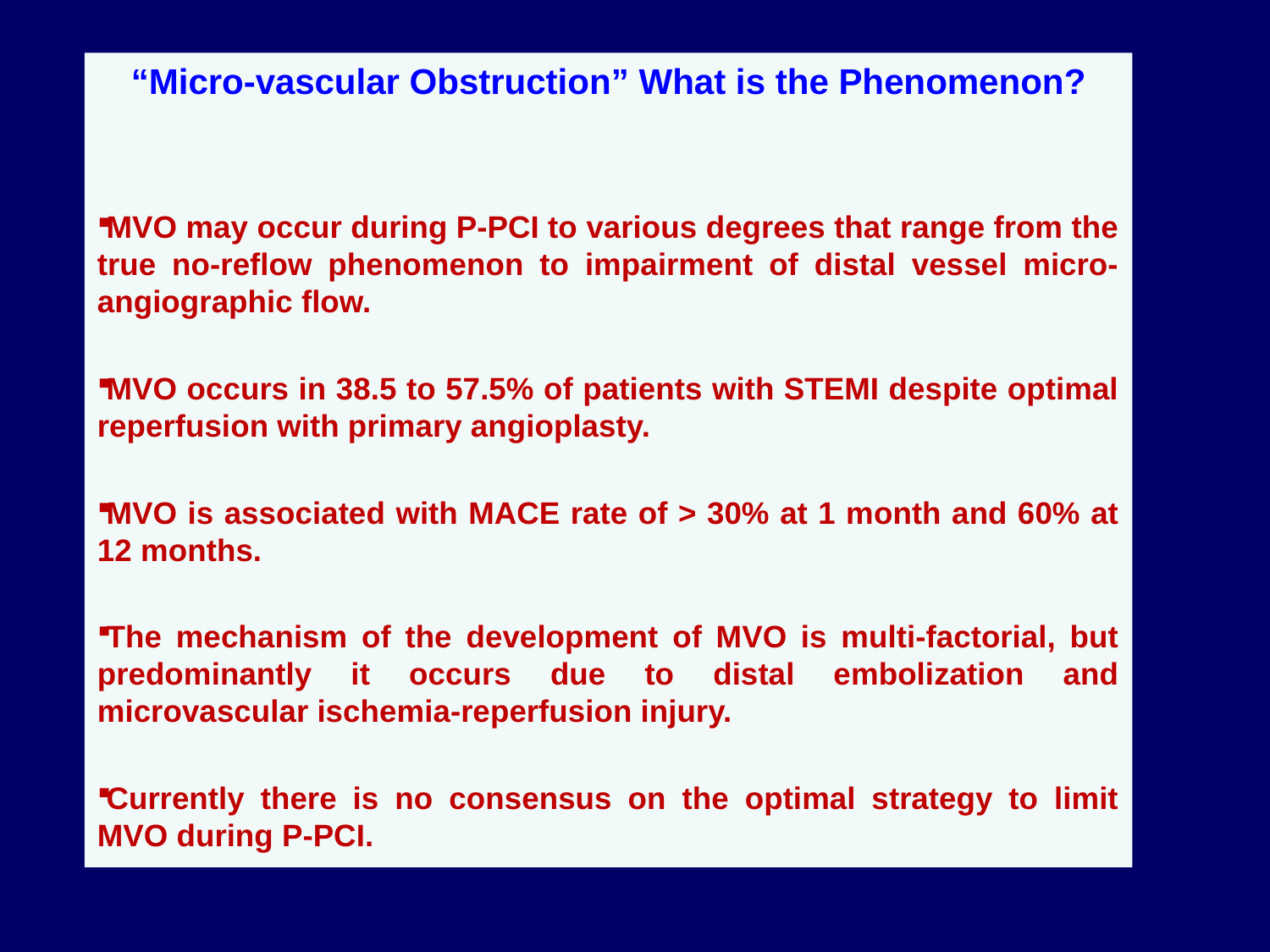

“Micro-vascular Obstruction” What is the Phenomenon?

MVO may occur during P-PCI to various degrees that range from the true no-reflow phenomenon to impairment of distal vessel micro-angiographic flow.

MVO occurs in 38.5 to 57.5% of patients with STEMI despite optimal reperfusion with primary angioplasty.

MVO is associated with MACE rate of > 30% at 1 month and 60% at 12 months.

The mechanism of the development of MVO is multi-factorial, but predominantly it occurs due to distal embolization and microvascular ischemia-reperfusion injury.

Currently there is no consensus on the optimal strategy to limit MVO during P-PCI.